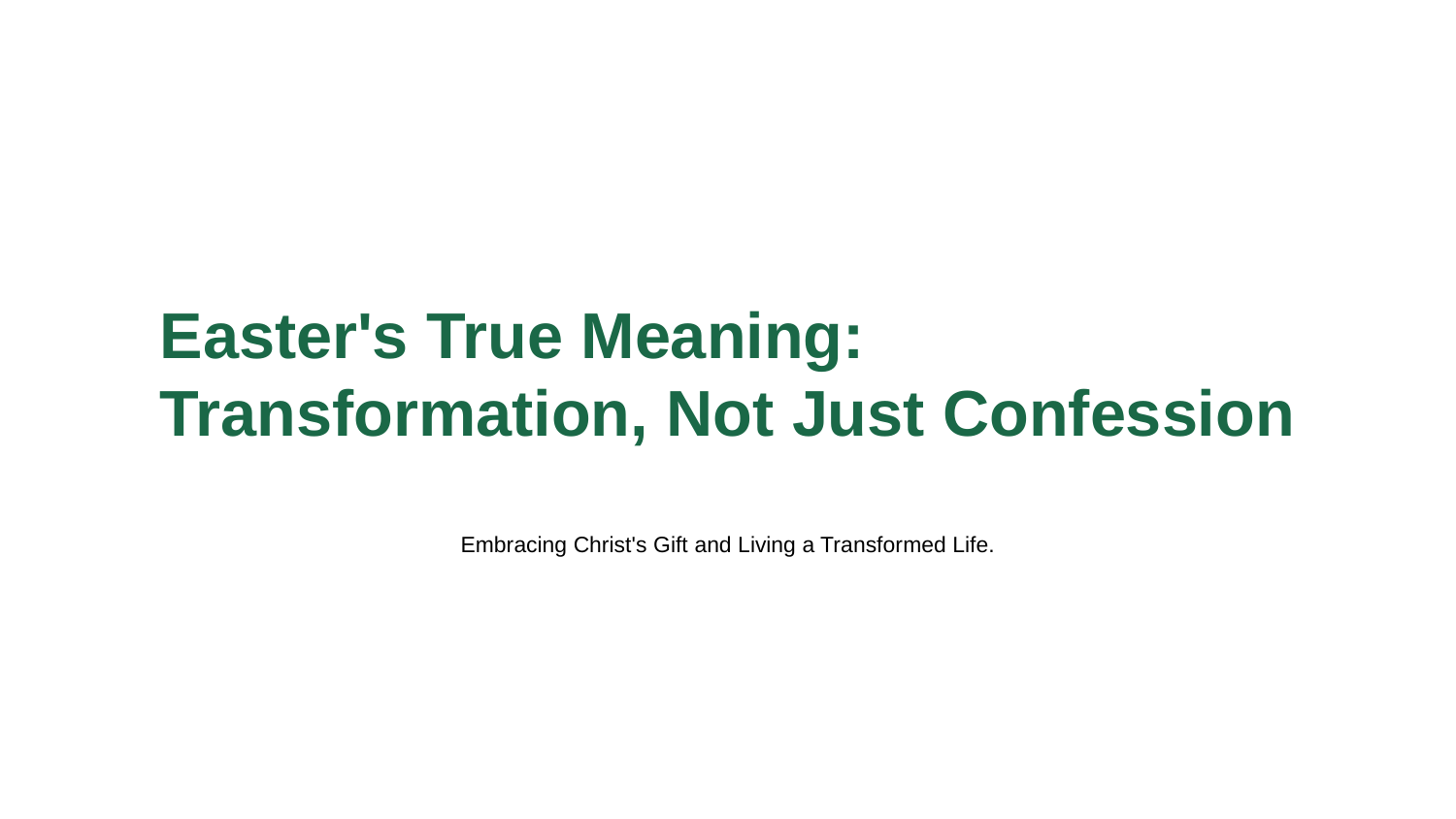

Easter's True Meaning: Transformation, Not Just Confession

Embracing Christ's Gift and Living a Transformed Life.